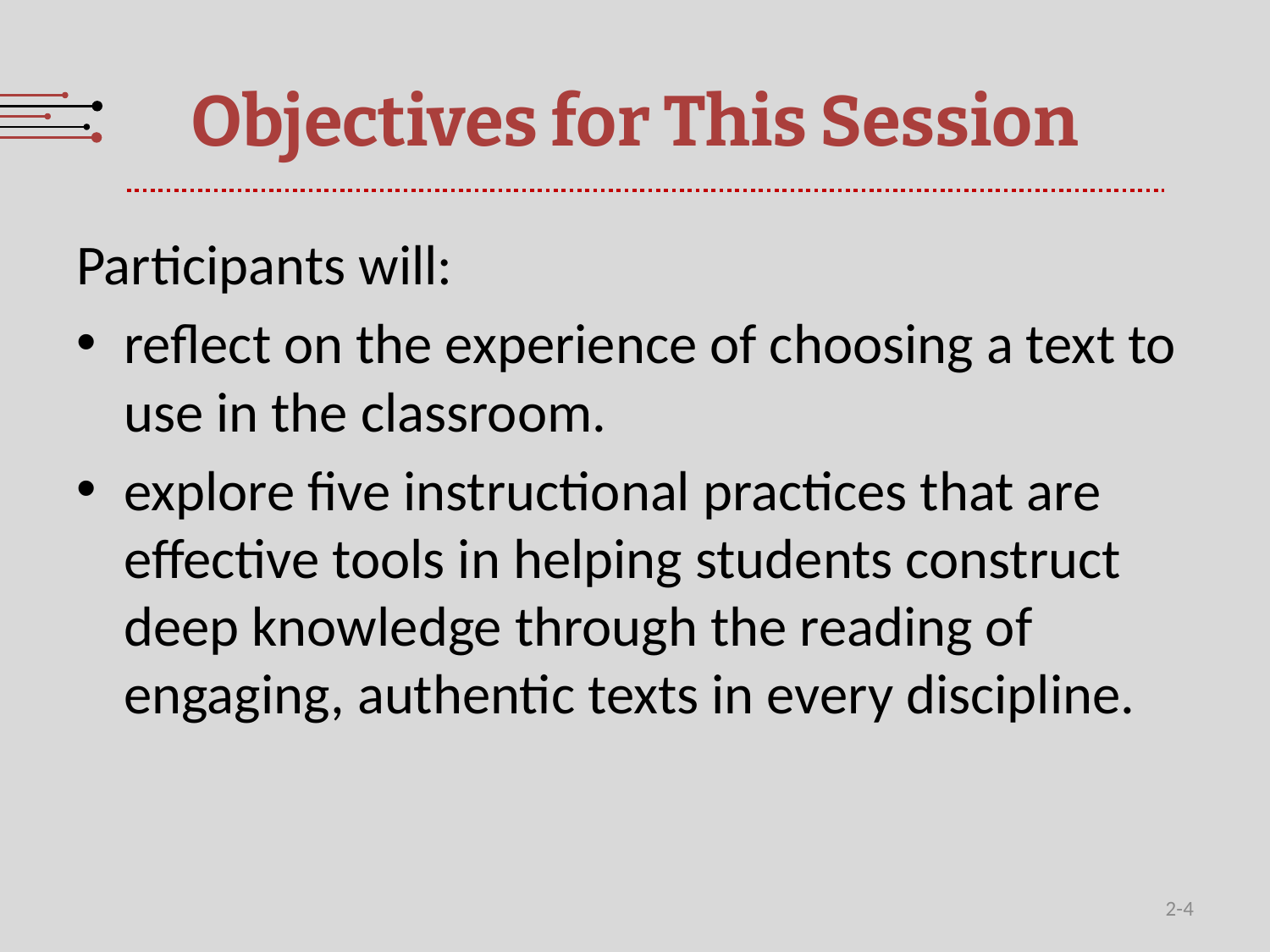

# Objectives for This Session
Participants will:
reflect on the experience of choosing a text to use in the classroom.
explore five instructional practices that are effective tools in helping students construct deep knowledge through the reading of engaging, authentic texts in every discipline.
2-4